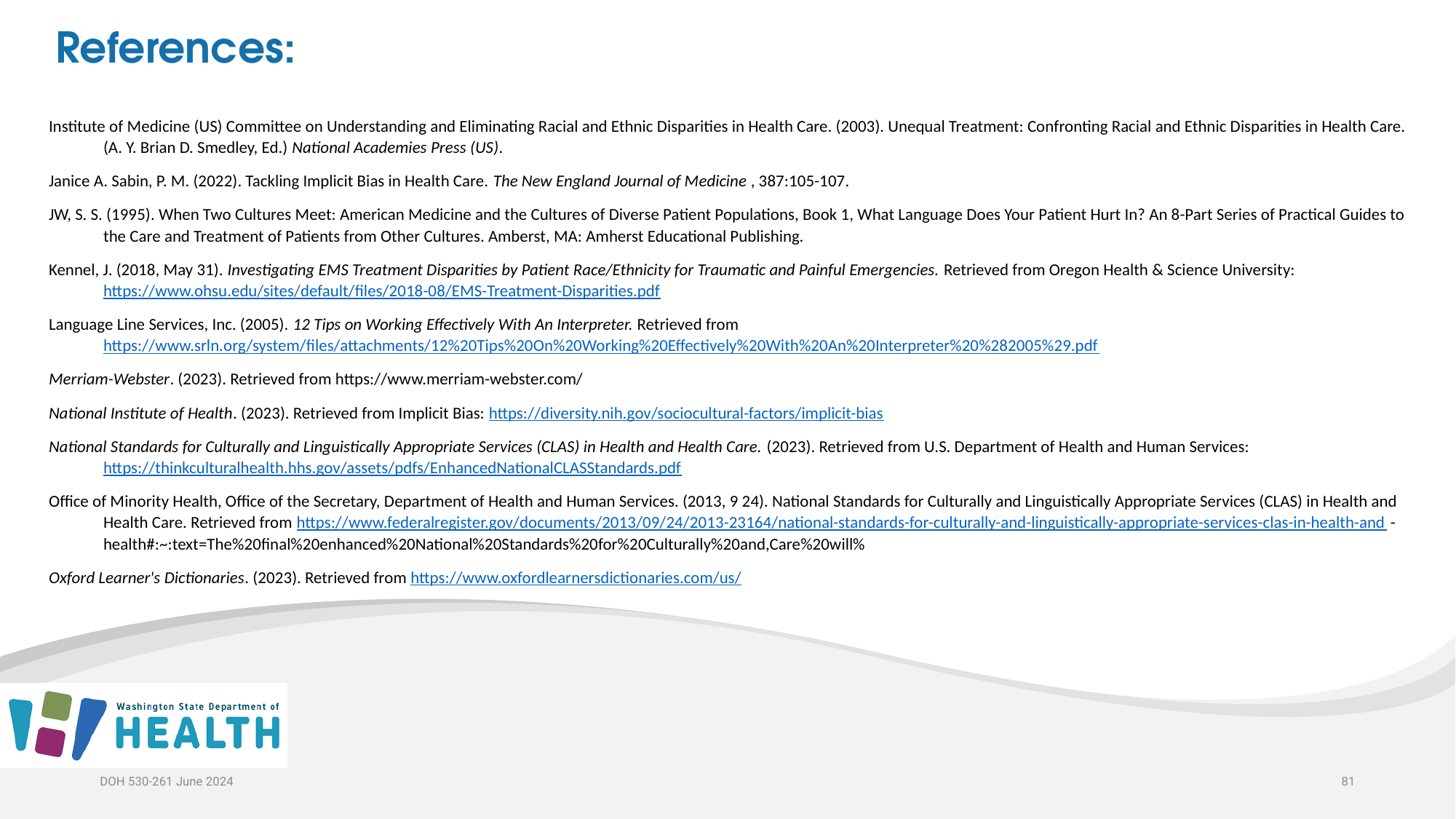

References:
Institute of Medicine (US) Committee on Understanding and Eliminating Racial and Ethnic Disparities in Health Care. (2003). Unequal Treatment: Confronting Racial and Ethnic Disparities in Health Care. (A. Y. Brian D. Smedley, Ed.) National Academies Press (US).
Janice A. Sabin, P. M. (2022). Tackling Implicit Bias in Health Care. The New England Journal of Medicine , 387:105-107.
JW, S. S. (1995). When Two Cultures Meet: American Medicine and the Cultures of Diverse Patient Populations, Book 1, What Language Does Your Patient Hurt In? An 8-Part Series of Practical Guides to the Care and Treatment of Patients from Other Cultures. Amberst, MA: Amherst Educational Publishing.
Kennel, J. (2018, May 31). Investigating EMS Treatment Disparities by Patient Race/Ethnicity for Traumatic and Painful Emergencies. Retrieved from Oregon Health & Science University: https://www.ohsu.edu/sites/default/files/2018-08/EMS-Treatment-Disparities.pdf
Language Line Services, Inc. (2005). 12 Tips on Working Effectively With An Interpreter. Retrieved from https://www.srln.org/system/files/attachments/12%20Tips%20On%20Working%20Effectively%20With%20An%20Interpreter%20%282005%29.pdf
Merriam-Webster. (2023). Retrieved from https://www.merriam-webster.com/
National Institute of Health. (2023). Retrieved from Implicit Bias: https://diversity.nih.gov/sociocultural-factors/implicit-bias
National Standards for Culturally and Linguistically Appropriate Services (CLAS) in Health and Health Care. (2023). Retrieved from U.S. Department of Health and Human Services: https://thinkculturalhealth.hhs.gov/assets/pdfs/EnhancedNationalCLASStandards.pdf
Office of Minority Health, Office of the Secretary, Department of Health and Human Services. (2013, 9 24). National Standards for Culturally and Linguistically Appropriate Services (CLAS) in Health and Health Care. Retrieved from https://www.federalregister.gov/documents/2013/09/24/2013-23164/national-standards-for-culturally-and-linguistically-appropriate-services-clas-in-health-and -health#:~:text=The%20final%20enhanced%20National%20Standards%20for%20Culturally%20and,Care%20will%
Oxford Learner's Dictionaries. (2023). Retrieved from https://www.oxfordlearnersdictionaries.com/us/

DOH 530-261 June 2024
81